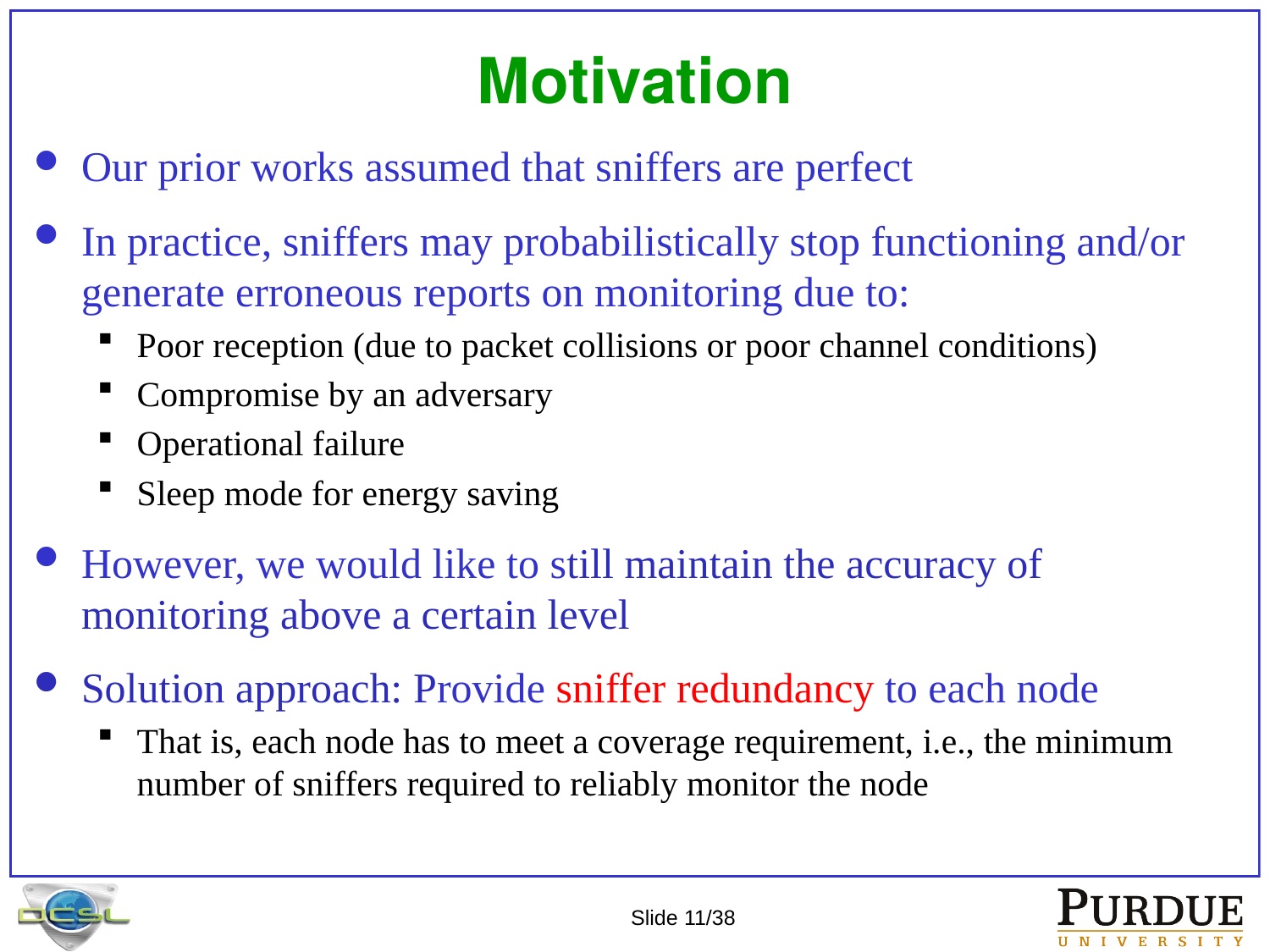

# Motivation
Our prior works assumed that sniffers are perfect

In practice, sniffers may probabilistically stop functioning and/or generate erroneous reports on monitoring due to:
Poor reception (due to packet collisions or poor channel conditions)
Compromise by an adversary
Operational failure
Sleep mode for energy saving

However, we would like to still maintain the accuracy of monitoring above a certain level

Solution approach: Provide sniffer redundancy to each node
That is, each node has to meet a coverage requirement, i.e., the minimum number of sniffers required to reliably monitor the node